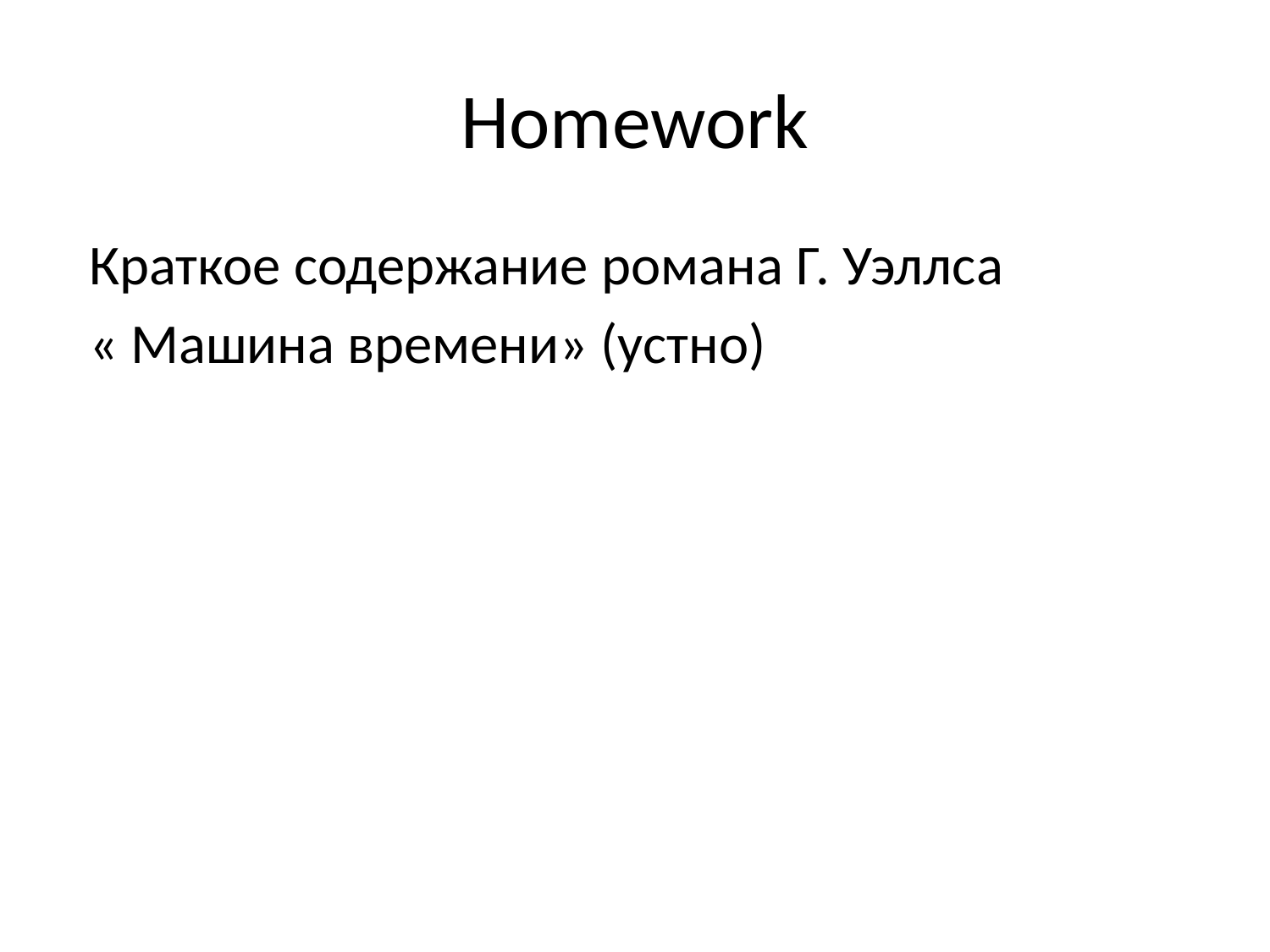

# Homework
 Краткое содержание романа Г. Уэллса
 « Машина времени» (устно)